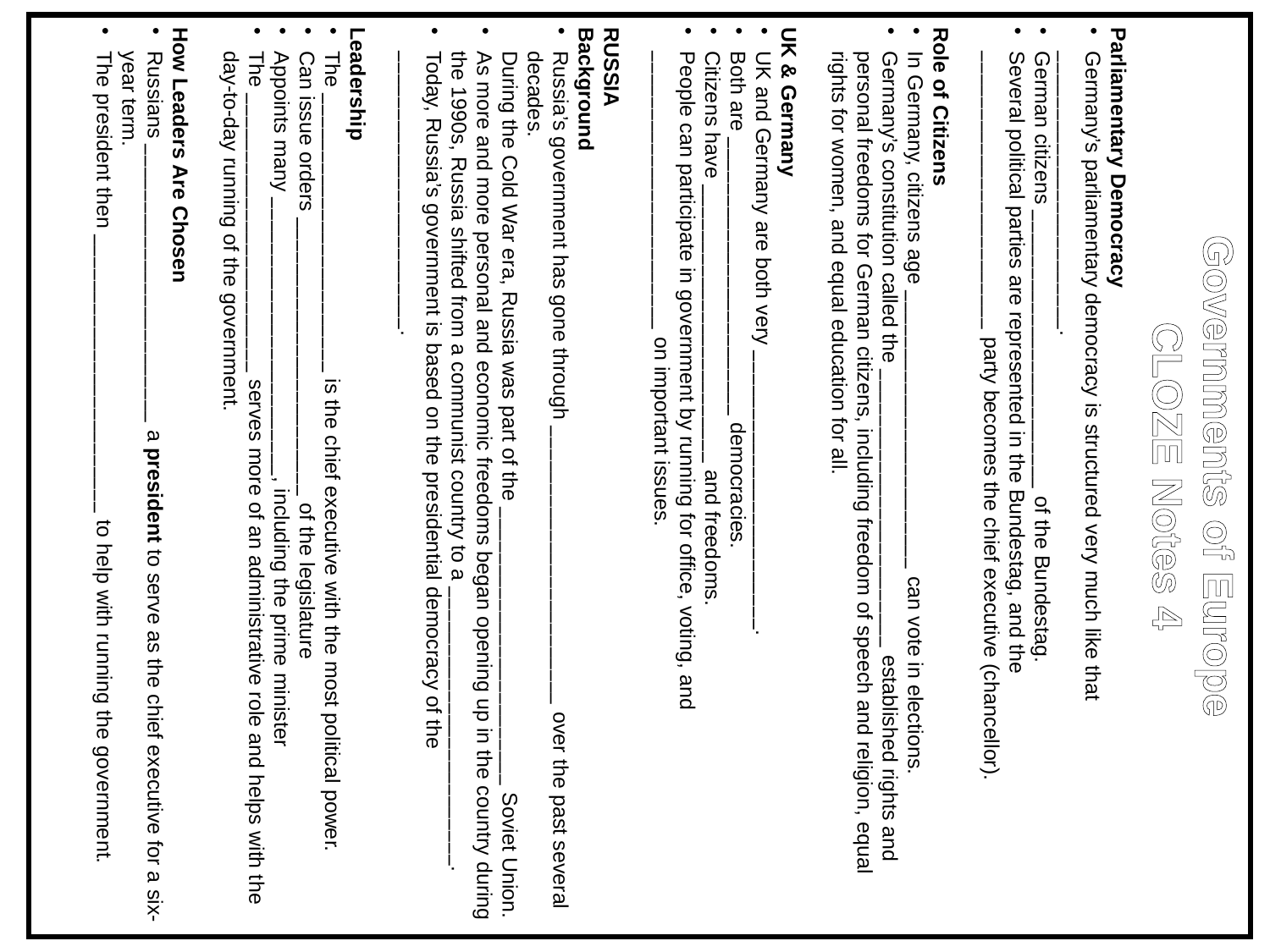

Parliamentary Democracy
Germany’s parliamentary democracy is structured very much like that ________________________.
German citizens ________________________ of the Bundestag.
Several political parties are represented in the Bundestag, and the ________________________ party becomes the chief executive (chancellor).

Role of Citizens
In Germany, citizens age ________________________ can vote in elections.
Germany’s constitution called the ________________________ established rights and personal freedoms for German citizens, including freedom of speech and religion, equal rights for women, and equal education for all.

UK & Germany
UK and Germany are both very ________________________.
Both are ________________________ democracies.
Citizens have ________________________ and freedoms.
People can participate in government by running for office, voting, and ________________________ on important issues.

RUSSIA
Background
Russia’s government has gone through ________________________ over the past several decades.
During the Cold War era, Russia was part of the ________________________ Soviet Union.
As more and more personal and economic freedoms began opening up in the country during the 1990s, Russia shifted from a communist country to a ________________________.
Today, Russia’s government is based on the presidential democracy of the ________________________.

Leadership
The ________________________ is the chief executive with the most political power.
Can issue orders ________________________ of the legislature
Appoints many ________________________, including the prime minister
The ________________________ serves more of an administrative role and helps with the day-to-day running of the government.

How Leaders Are Chosen
Russians ________________________ a president to serve as the chief executive for a six-year term.
The president then ________________________ to help with running the government.

Governments of Europe
CLOZE Notes 4